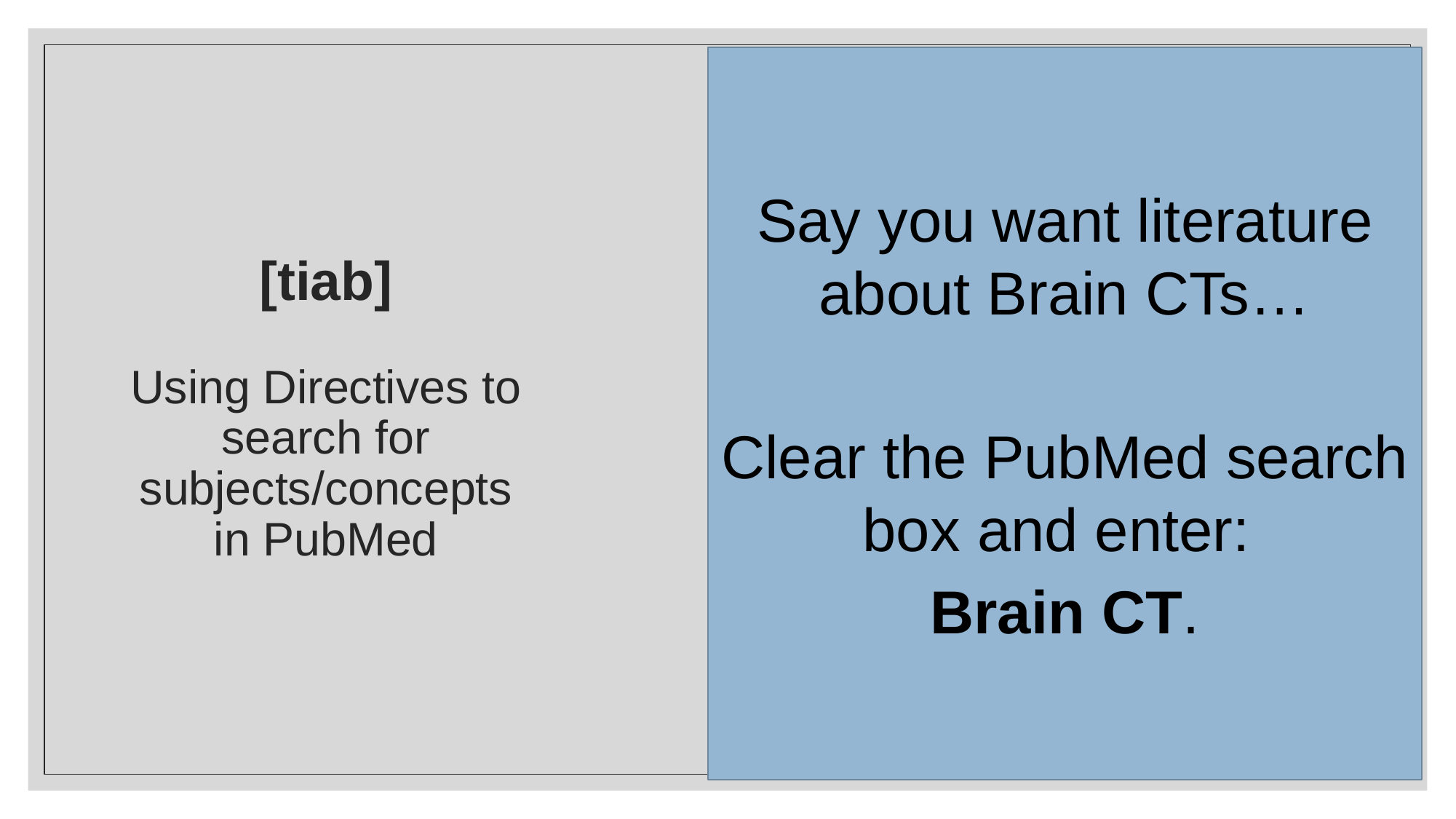

Say you want literature about Brain CTs…

Clear the PubMed search box and enter:
Brain CT.
# [tiab] Using Directives to search for subjects/concepts in PubMed